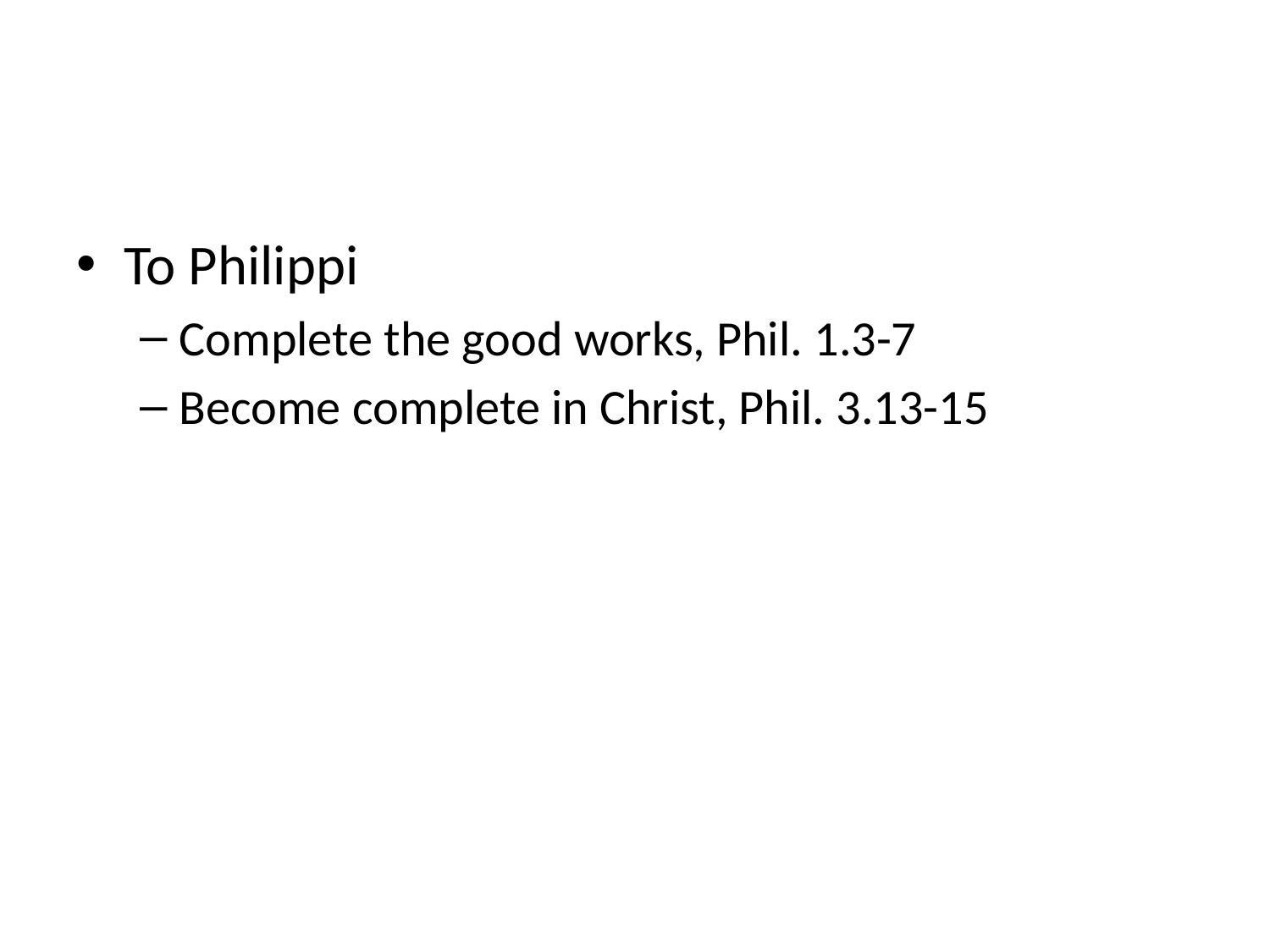

#
To Philippi
Complete the good works, Phil. 1.3-7
Become complete in Christ, Phil. 3.13-15